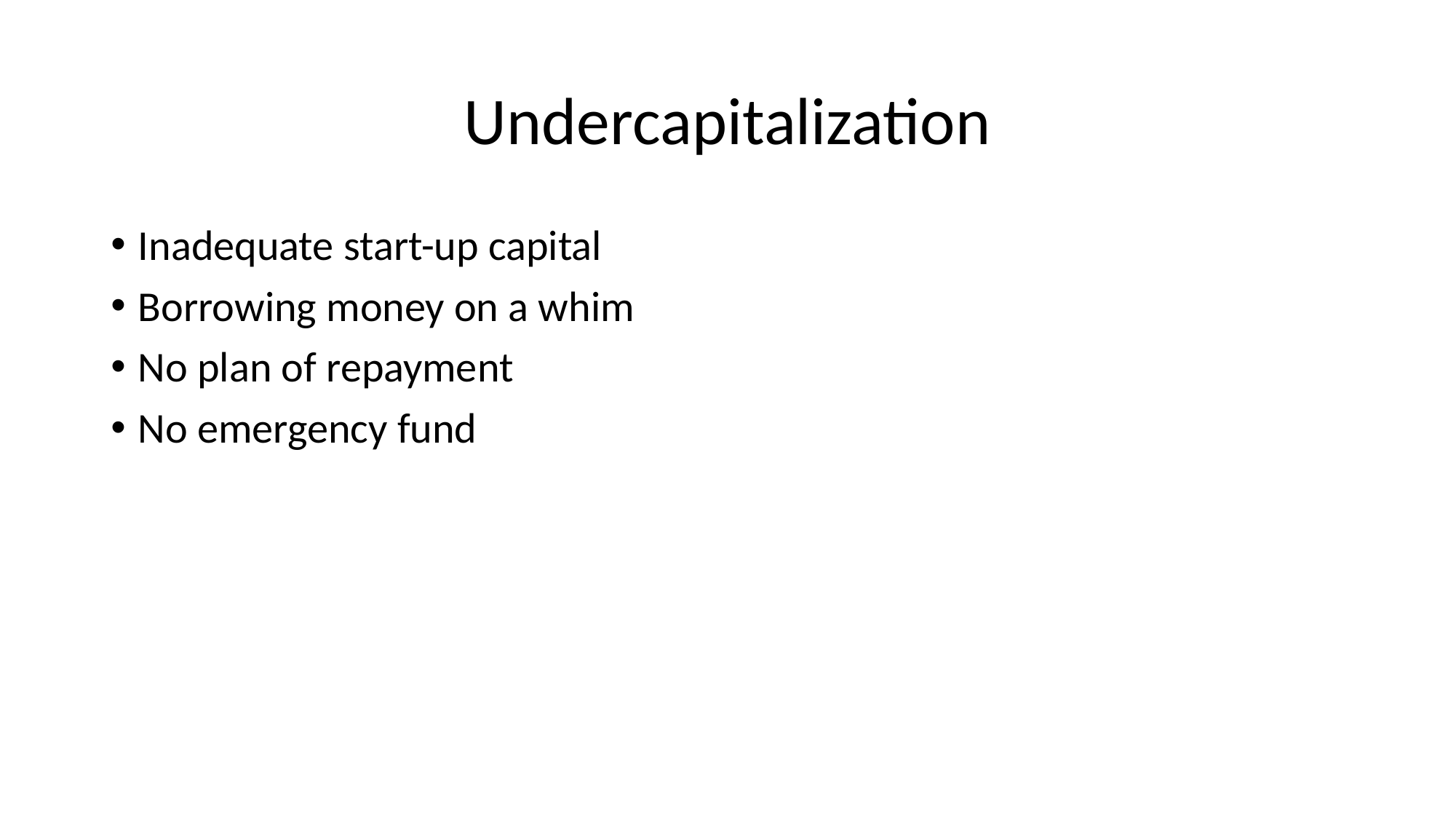

# Undercapitalization
Inadequate start-up capital
Borrowing money on a whim
No plan of repayment
No emergency fund